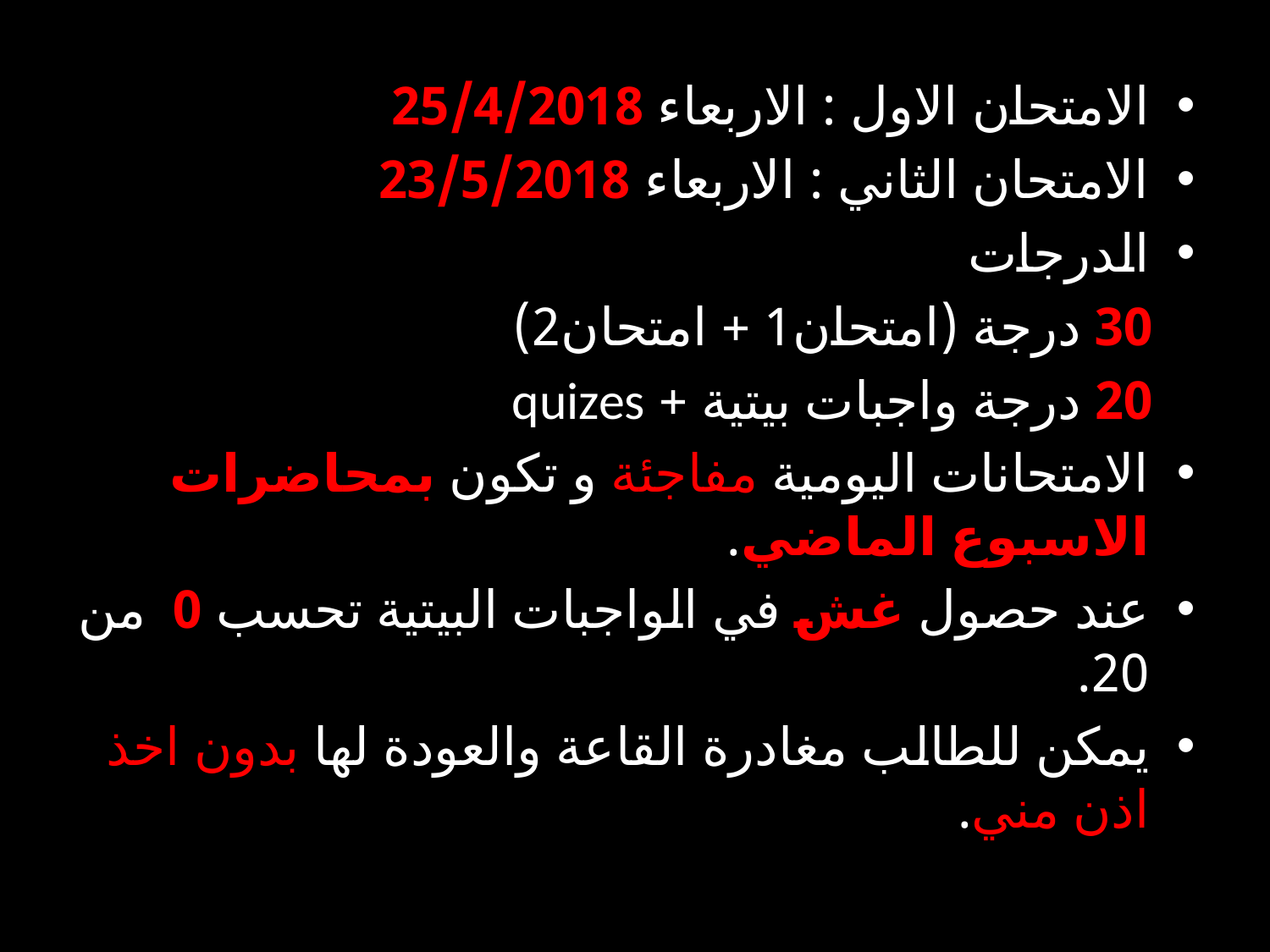

الامتحان الاول : الاربعاء 25/4/2018
الامتحان الثاني : الاربعاء 23/5/2018
الدرجات
   30 درجة (امتحان1 + امتحان2)
   20 درجة واجبات بيتية + quizes
الامتحانات اليومية مفاجئة و تكون بمحاضرات الاسبوع الماضي.
عند حصول غش في الواجبات البيتية تحسب 0  من 20.
يمكن للطالب مغادرة القاعة والعودة لها بدون اخذ اذن مني.